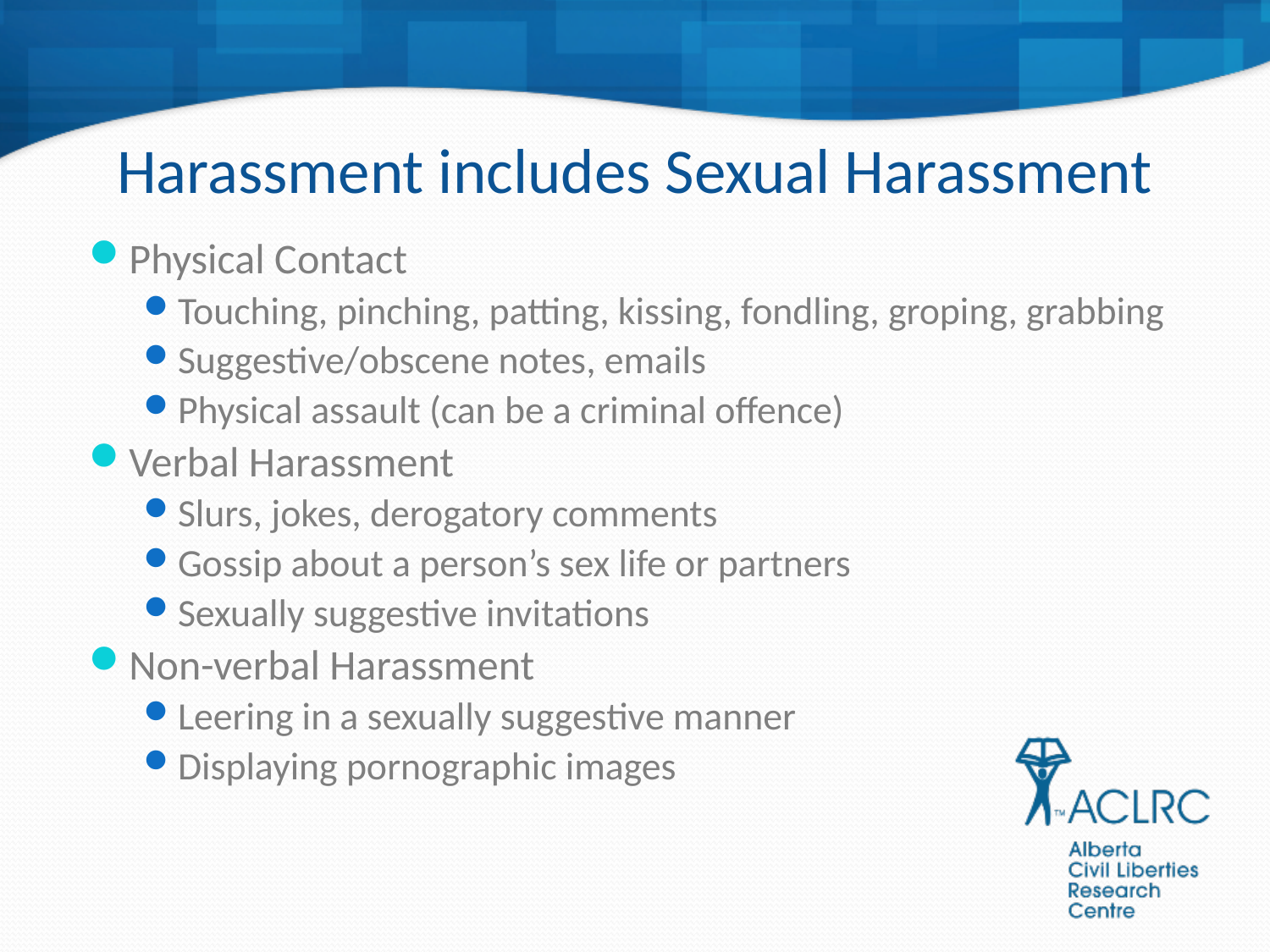

# Harassment includes Sexual Harassment
Physical Contact
Touching, pinching, patting, kissing, fondling, groping, grabbing
Suggestive/obscene notes, emails
Physical assault (can be a criminal offence)
Verbal Harassment
Slurs, jokes, derogatory comments
Gossip about a person’s sex life or partners
Sexually suggestive invitations
Non-verbal Harassment
Leering in a sexually suggestive manner
Displaying pornographic images